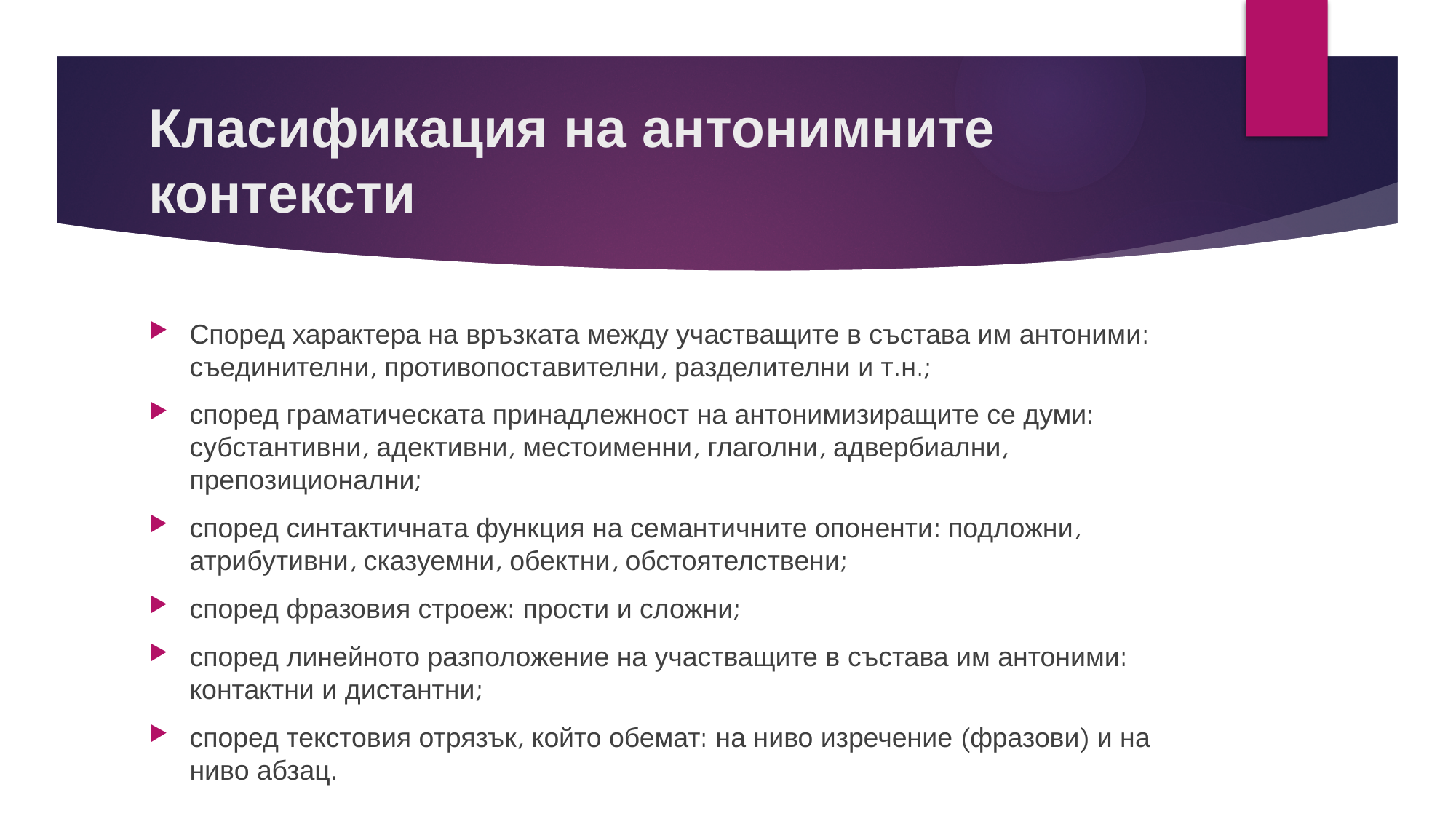

# Класификация на антонимните контексти
Според характера на връзката между участващите в състава им антоними: съединителни, противопоставителни, разделителни и т.н.;
според граматическата принадлежност на антонимизиращите се думи: субстантивни, адективни, местоименни, глаголни, адвербиални, препозиционални;
според синтактичната функция на семантичните опоненти: подложни, атрибутивни, сказуемни, обектни, обстоятелствени;
според фразовия строеж: прости и сложни;
според линейното разположение на участващите в състава им антоними: контактни и дистантни;
според текстовия отрязък, който обемат: на ниво изречение (фразови) и на ниво абзац.